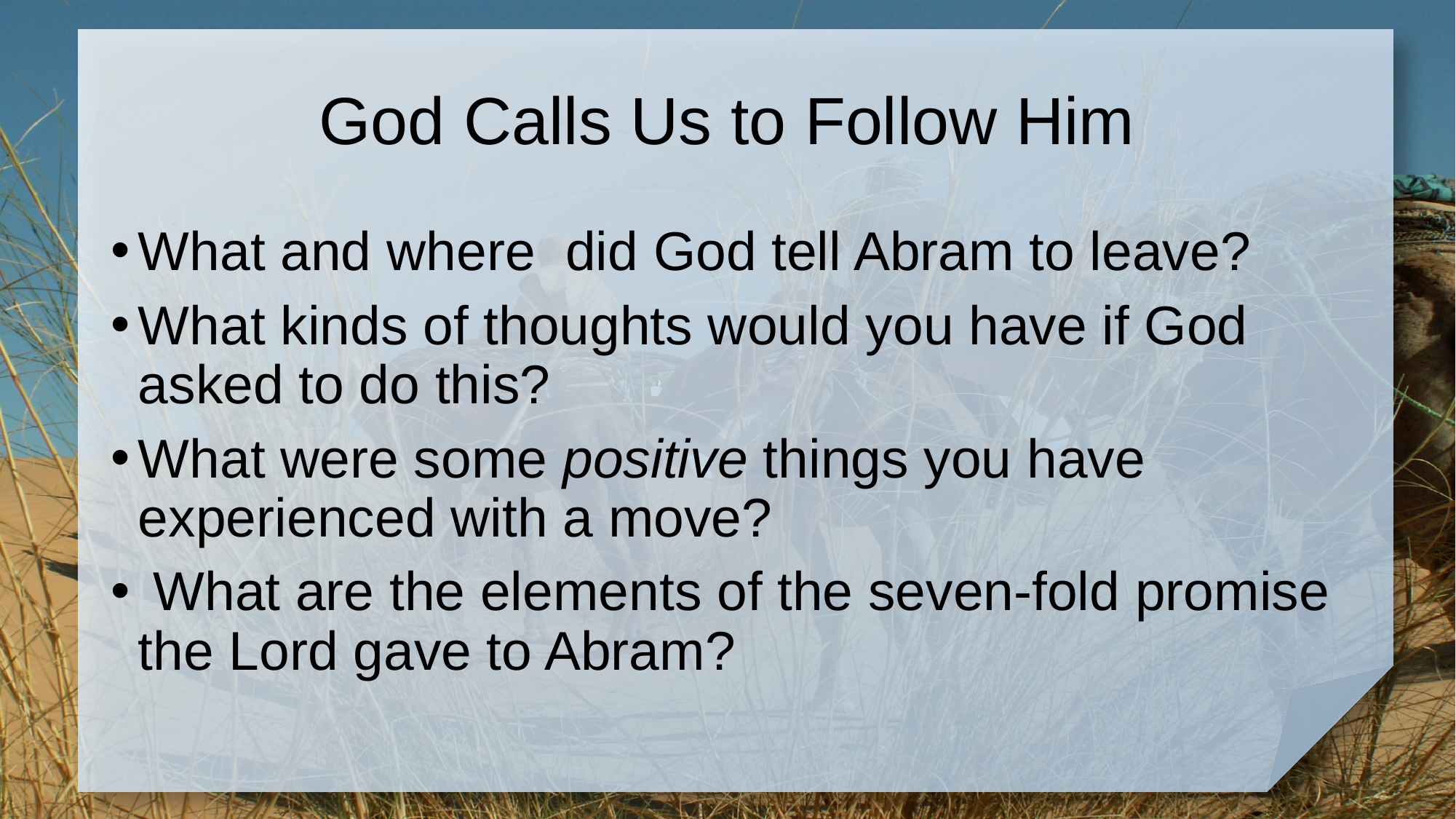

# God Calls Us to Follow Him
What and where  did God tell Abram to leave?
What kinds of thoughts would you have if God asked to do this?
What were some positive things you have experienced with a move?
 What are the elements of the seven-fold promise the Lord gave to Abram?